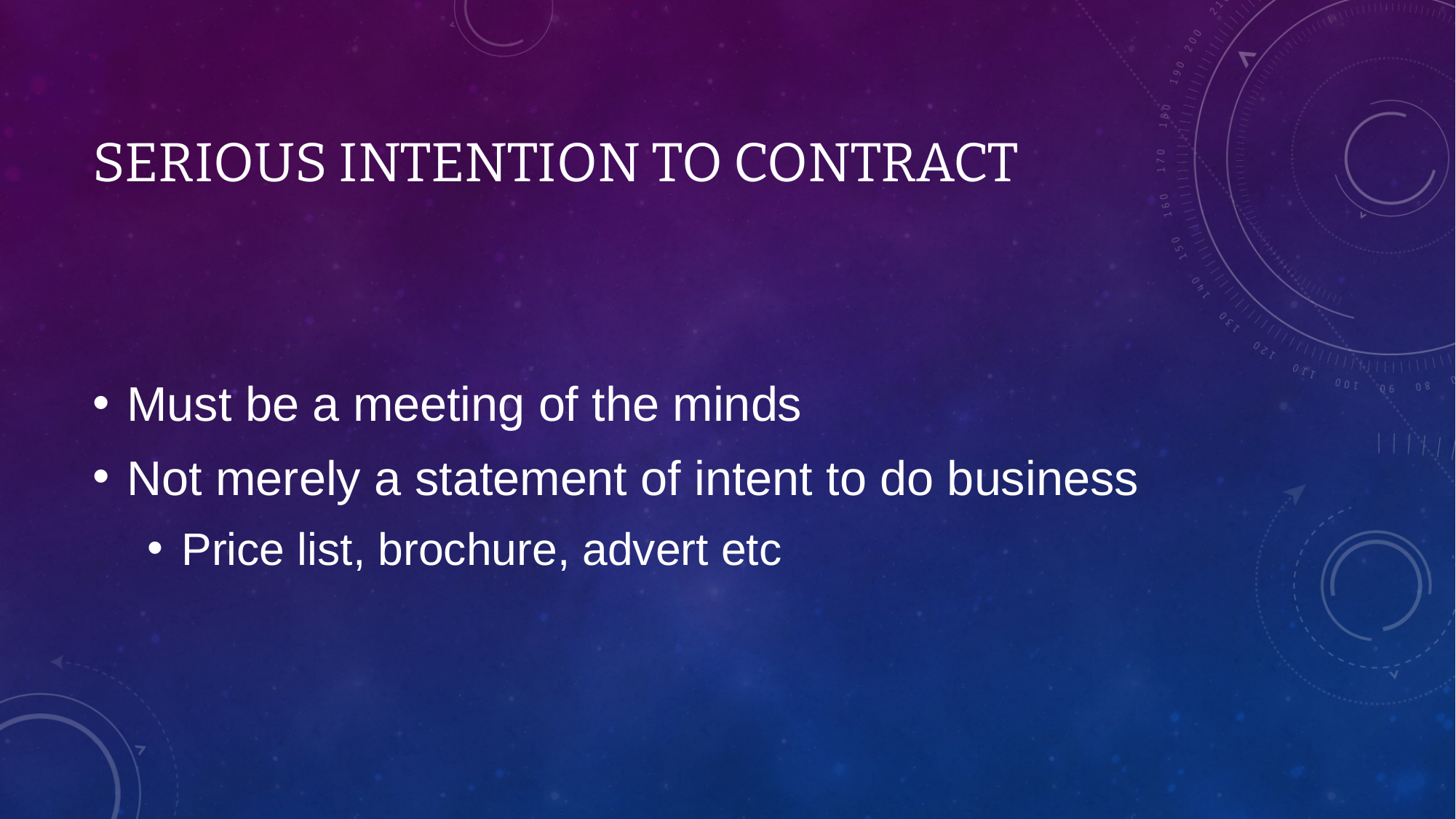

# Serious intention to contract
Must be a meeting of the minds
Not merely a statement of intent to do business
Price list, brochure, advert etc